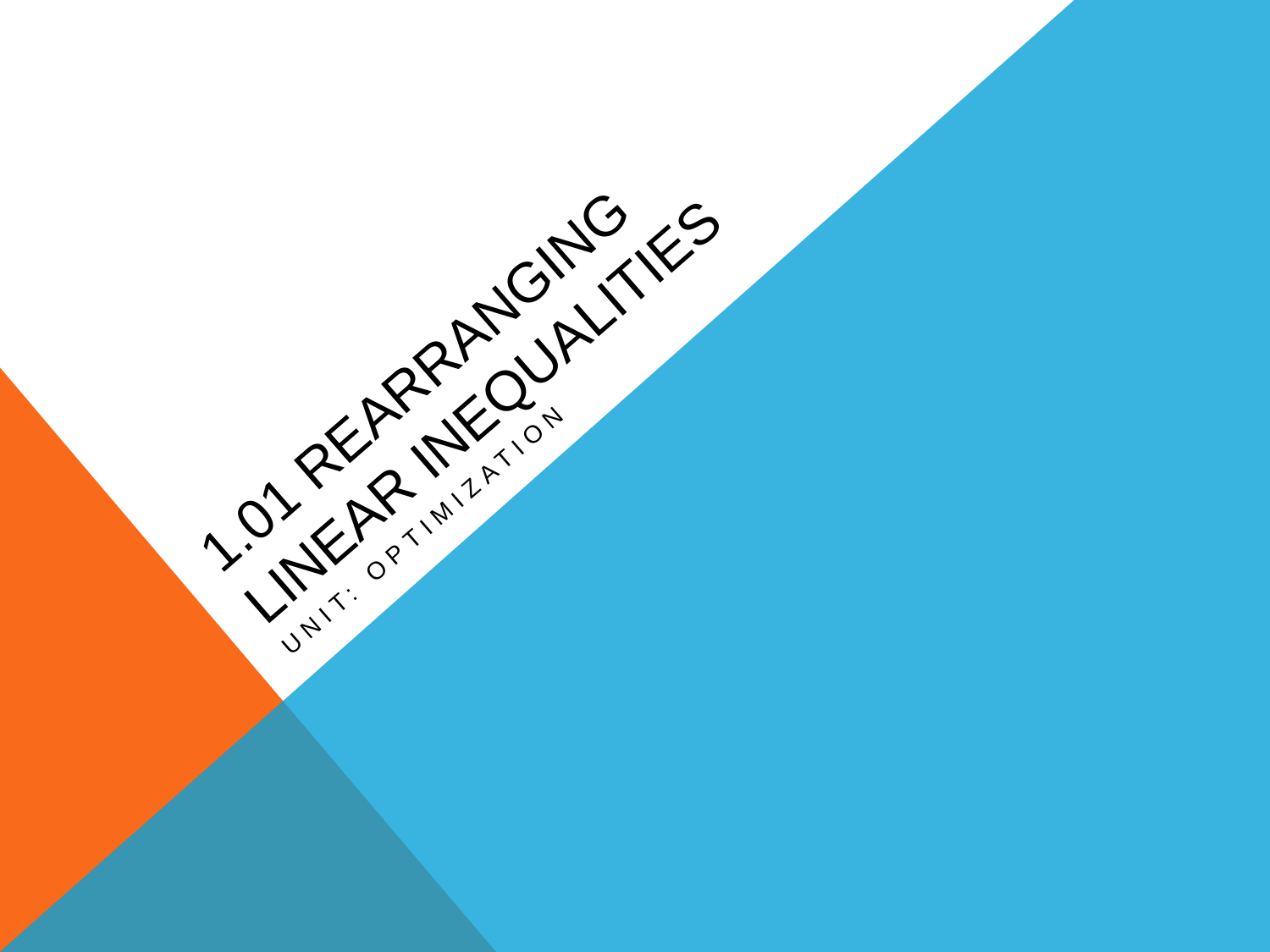

# 1.01 Rearranging Linear Inequalities
Unit: Optimization